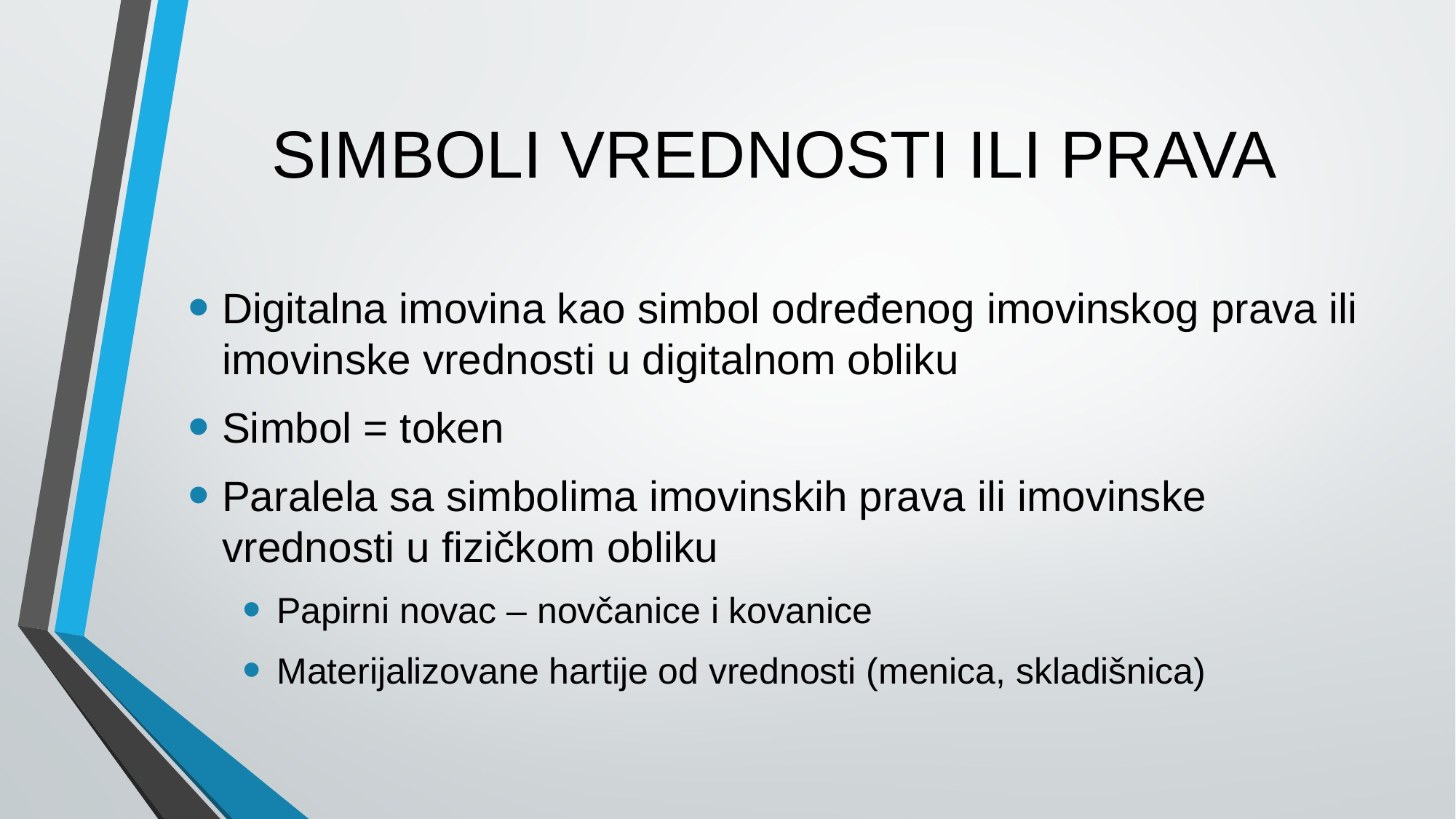

# SIMBOLI VREDNOSTI ILI PRAVA
Digitalna imovina kao simbol određenog imovinskog prava ili imovinske vrednosti u digitalnom obliku
Simbol = token
Paralela sa simbolima imovinskih prava ili imovinske vrednosti u fizičkom obliku
Papirni novac – novčanice i kovanice
Materijalizovane hartije od vrednosti (menica, skladišnica)